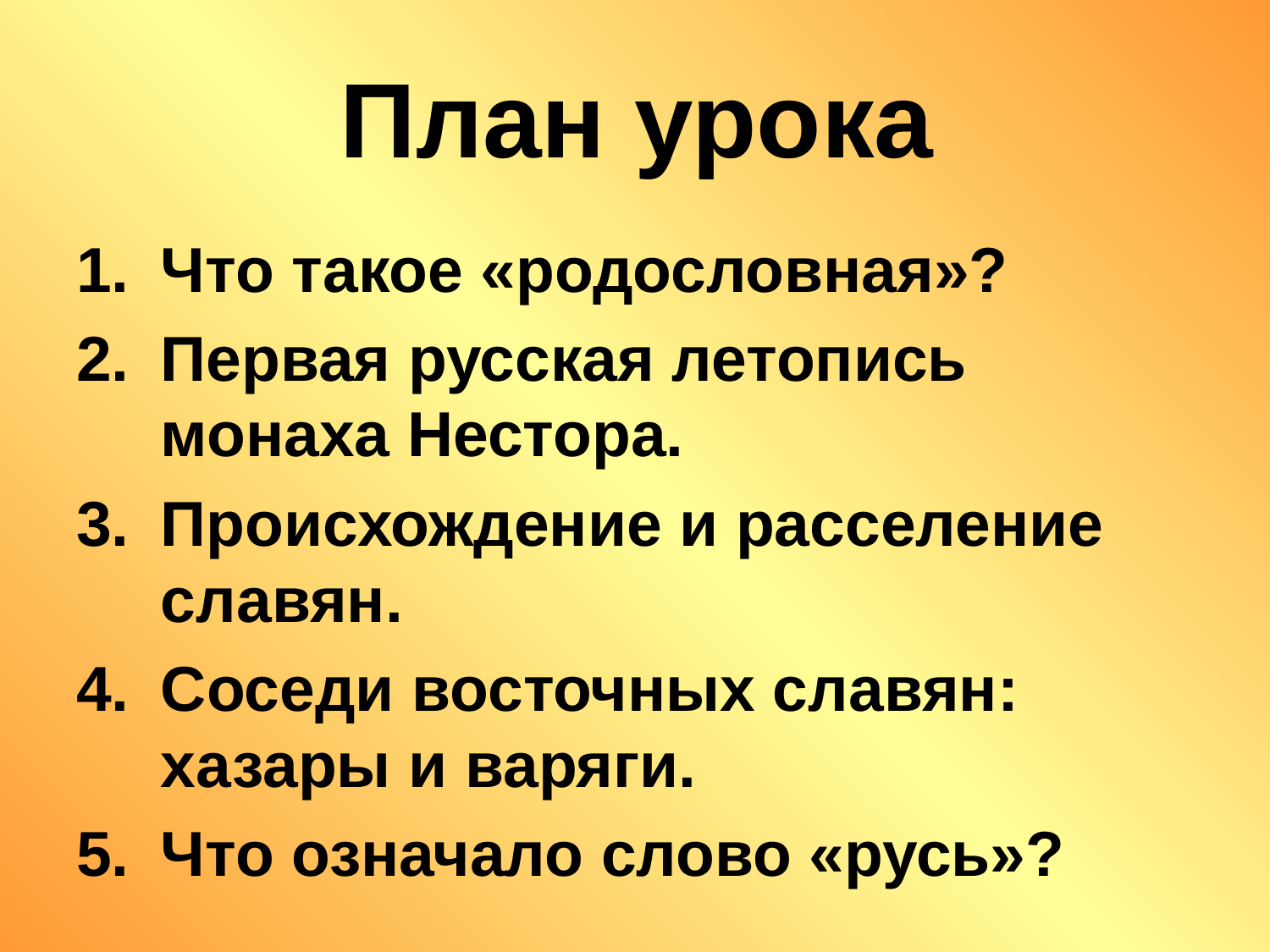

# План урока
Что такое «родословная»?
Первая русская летопись монаха Нестора.
Происхождение и расселение славян.
Соседи восточных славян: хазары и варяги.
Что означало слово «русь»?